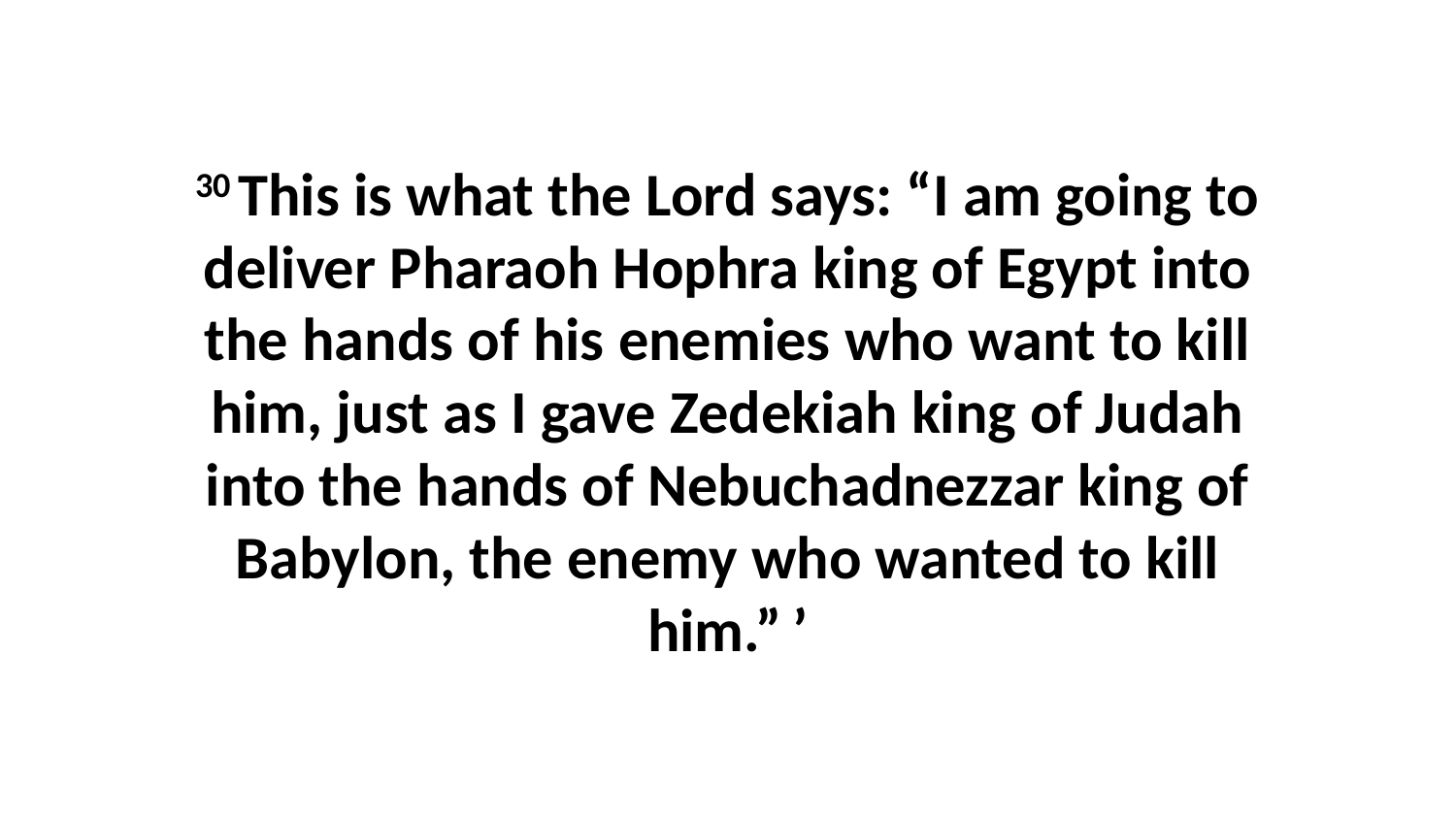

30 This is what the Lord says: “I am going to deliver Pharaoh Hophra king of Egypt into the hands of his enemies who want to kill him, just as I gave Zedekiah king of Judah into the hands of Nebuchadnezzar king of Babylon, the enemy who wanted to kill him.” ’